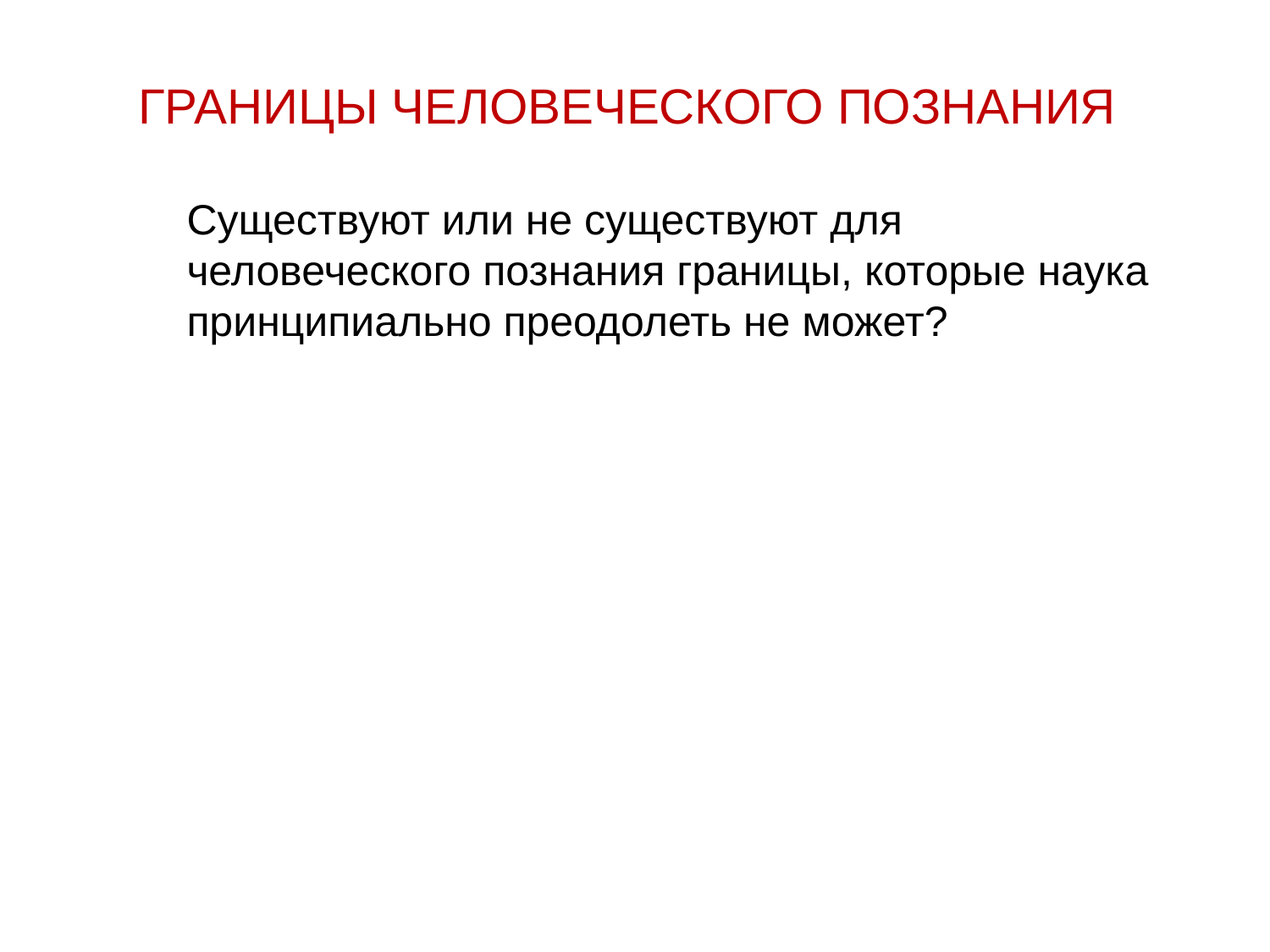

ГРАНИЦЫ ЧЕЛОВЕЧЕСКОГО ПОЗНАНИЯ
Существуют или не существуют для человеческого познания границы, которые наука принципиально преодолеть не может?
13